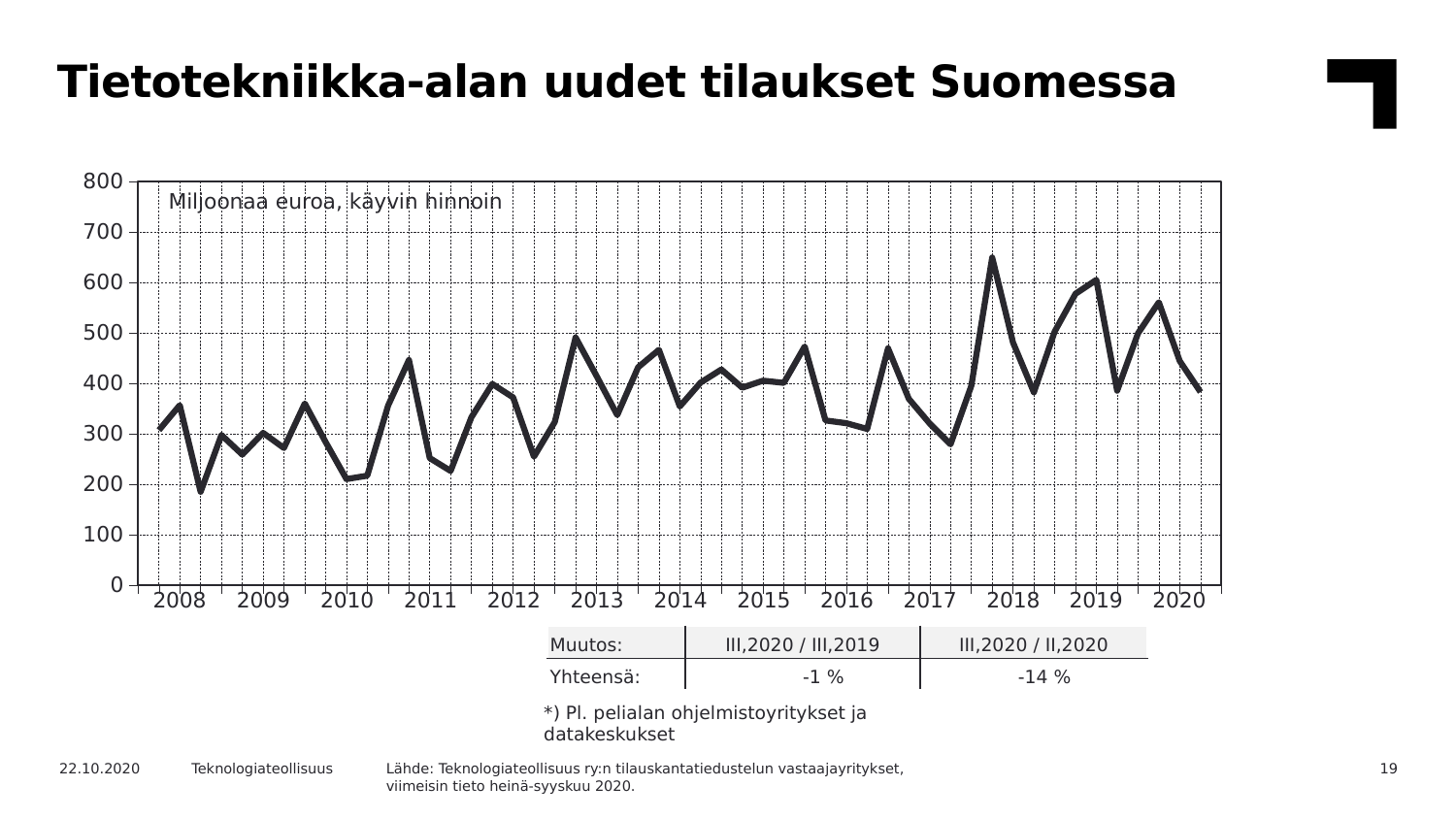

Tietotekniikka-alan uudet tilaukset Suomessa

### Chart

| Category | Yhteensä |
|---|---|
| 2004,IV | None |
| 2008,I | 307.09 |
|  | 356.52 |
|  | 184.87 |
|  | 297.46 |
| 2009,I | 258.57 |
|  | 301.59 |
|  | 271.59 |
|  | 360.07 |
| 2010,I | 283.57 |
|  | 210.09 |
|  | 216.79 |
|  | 355.96 |
| 2011,I | 446.25 |
|  | 251.6 |
|  | 226.24 |
|  | 332.65 |
| 2012,I | 398.8 |
|  | 372.01 |
|  | 254.52 |
|  | 323.09 |
| 2013,I | 491.03 |
|  | 414.99 |
|  | 336.96 |
|  | 431.84 |
| 2014,I | 466.29 |
|  | 353.96 |
|  | 401.51 |
|  | 427.32 |
| 2015,I | 391.42 |
|  | 405.2 |
|  | 400.96 |
|  | 473.04 |
| 2016,I | 326.25 |
|  | 320.87 |
|  | 309.42 |
|  | 469.41 |
| 2017,I | 369.11 |
|  | 320.22 |
|  | 278.96 |
|  | 395.1 |
| 2018,I | 649.36 |
|  | 480.86 |
|  | 382.15 |
|  | 502.68 |
| 2019,I | 577.49 |
|  | 605.06 |
|  | 385.32 |
|  | 499.21 |
| 2020,I | 560.65 |
Miljoonaa euroa, käyvin hinnoin
| 2008 | 2009 | 2010 | 2011 | 2012 | 2013 | 2014 | 2015 | 2016 | 2017 | 2018 | 2019 | 2020 |
| --- | --- | --- | --- | --- | --- | --- | --- | --- | --- | --- | --- | --- |
| Muutos: | III,2020 / III,2019 | III,2020 / II,2020 |
| --- | --- | --- |
| Yhteensä: | -1 % | -14 % |
*) Pl. pelialan ohjelmistoyritykset ja datakeskukset
Lähde: Teknologiateollisuus ry:n tilauskantatiedustelun vastaajayritykset,
viimeisin tieto heinä-syyskuu 2020.

22.10.2020
Teknologiateollisuus
19